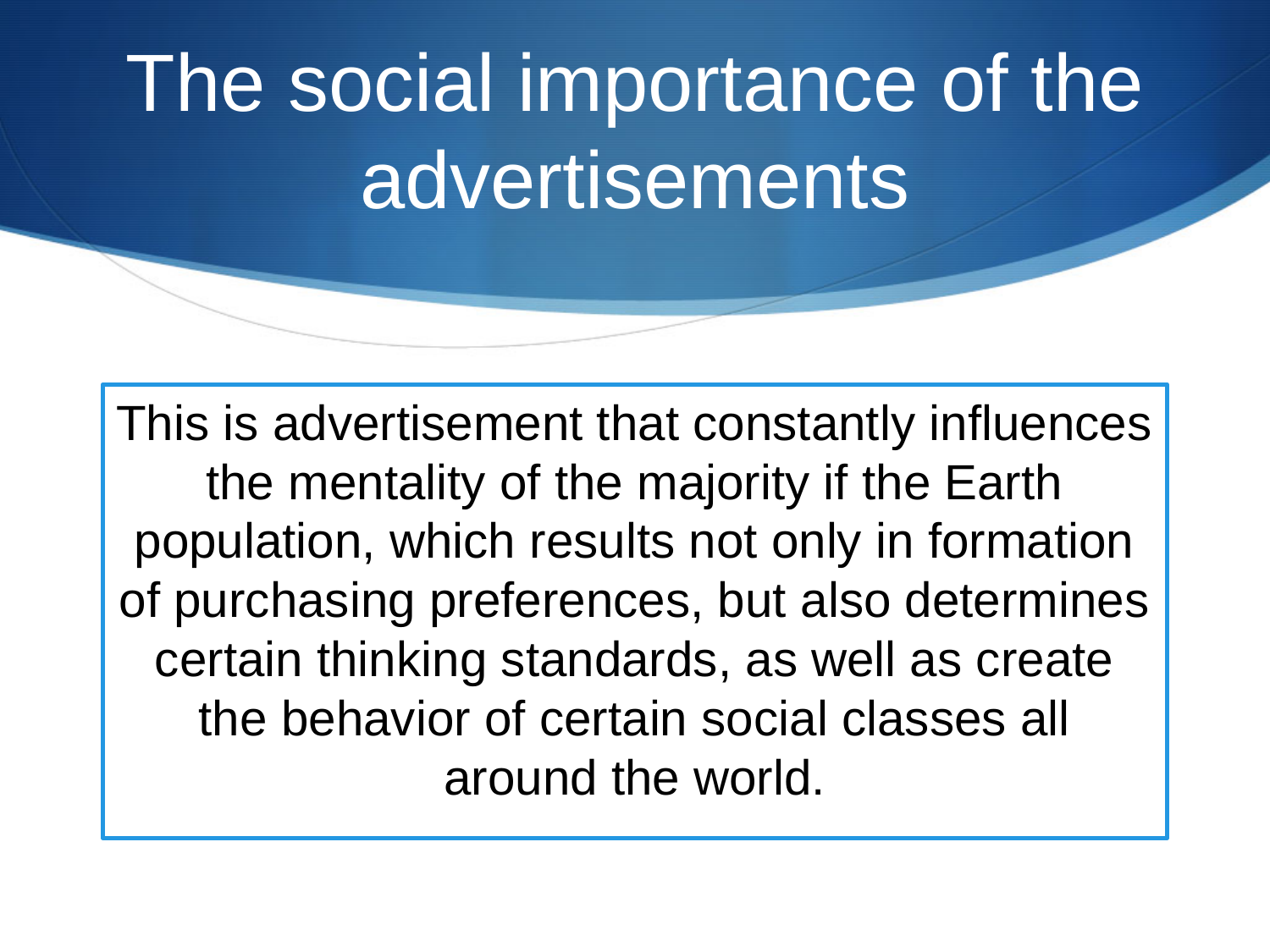

# The social importance of the advertisements
This is advertisement that constantly influences the mentality of the majority if the Earth population, which results not only in formation of purchasing preferences, but also determines certain thinking standards, as well as create the behavior of certain social classes all around the world.